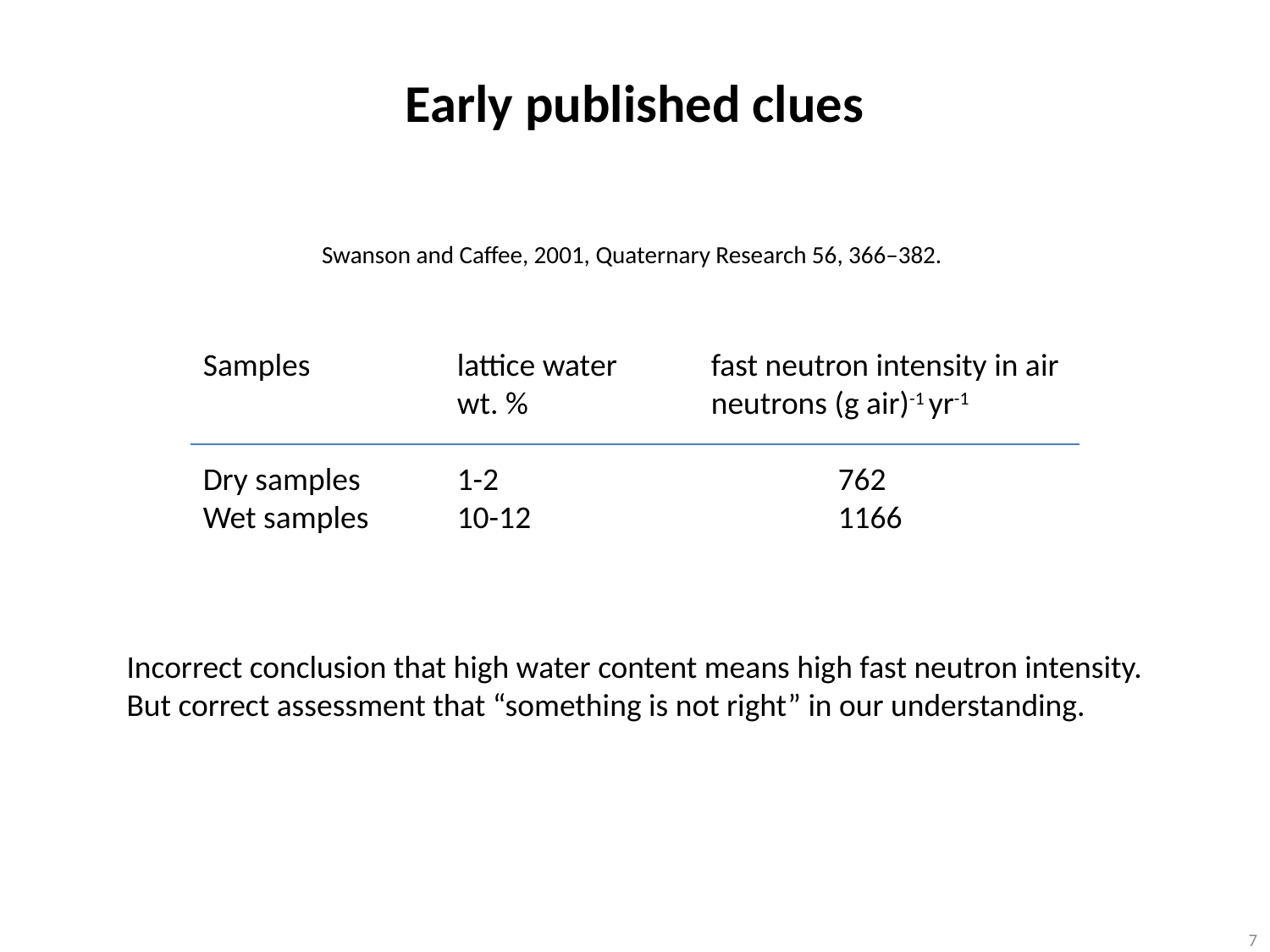

Early published clues
Swanson and Caffee, 2001, Quaternary Research 56, 366–382.
Samples		lattice water	fast neutron intensity in air
		wt. %		neutrons (g air)-1 yr-1

Dry samples	1-2			762
Wet samples	10-12			1166
Incorrect conclusion that high water content means high fast neutron intensity.
But correct assessment that “something is not right” in our understanding.
7